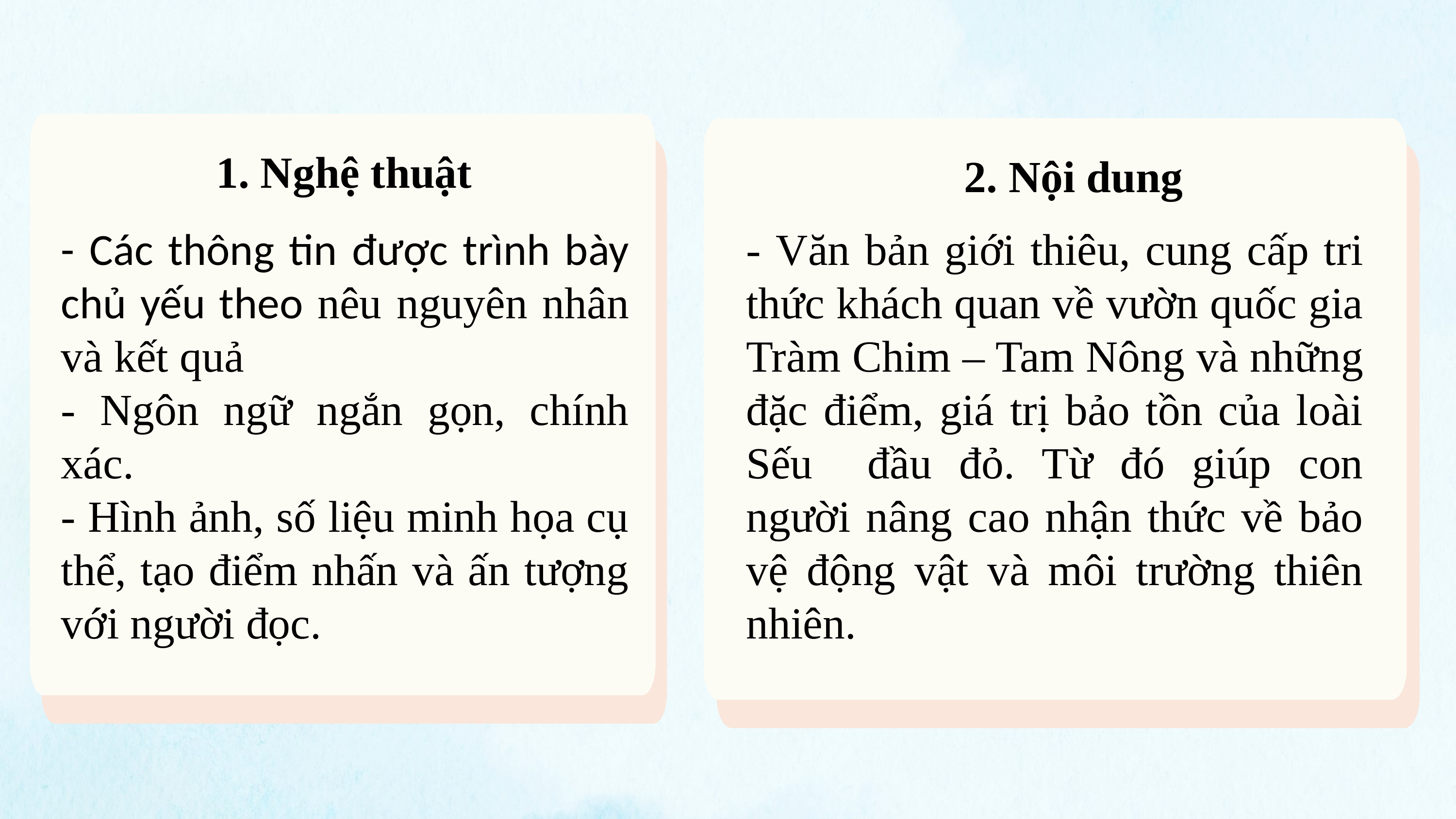

1. Nghệ thuật
- Các thông tin được trình bày chủ yếu theo nêu nguyên nhân và kết quả
- Ngôn ngữ ngắn gọn, chính xác.
- Hình ảnh, số liệu minh họa cụ thể, tạo điểm nhấn và ấn tượng với người đọc.

2. Nội dung
- Văn bản giới thiêu, cung cấp tri thức khách quan về vườn quốc gia Tràm Chim – Tam Nông và những đặc điểm, giá trị bảo tồn của loài Sếu  đầu đỏ. Từ đó giúp con người nâng cao nhận thức về bảo vệ động vật và môi trường thiên nhiên.
-